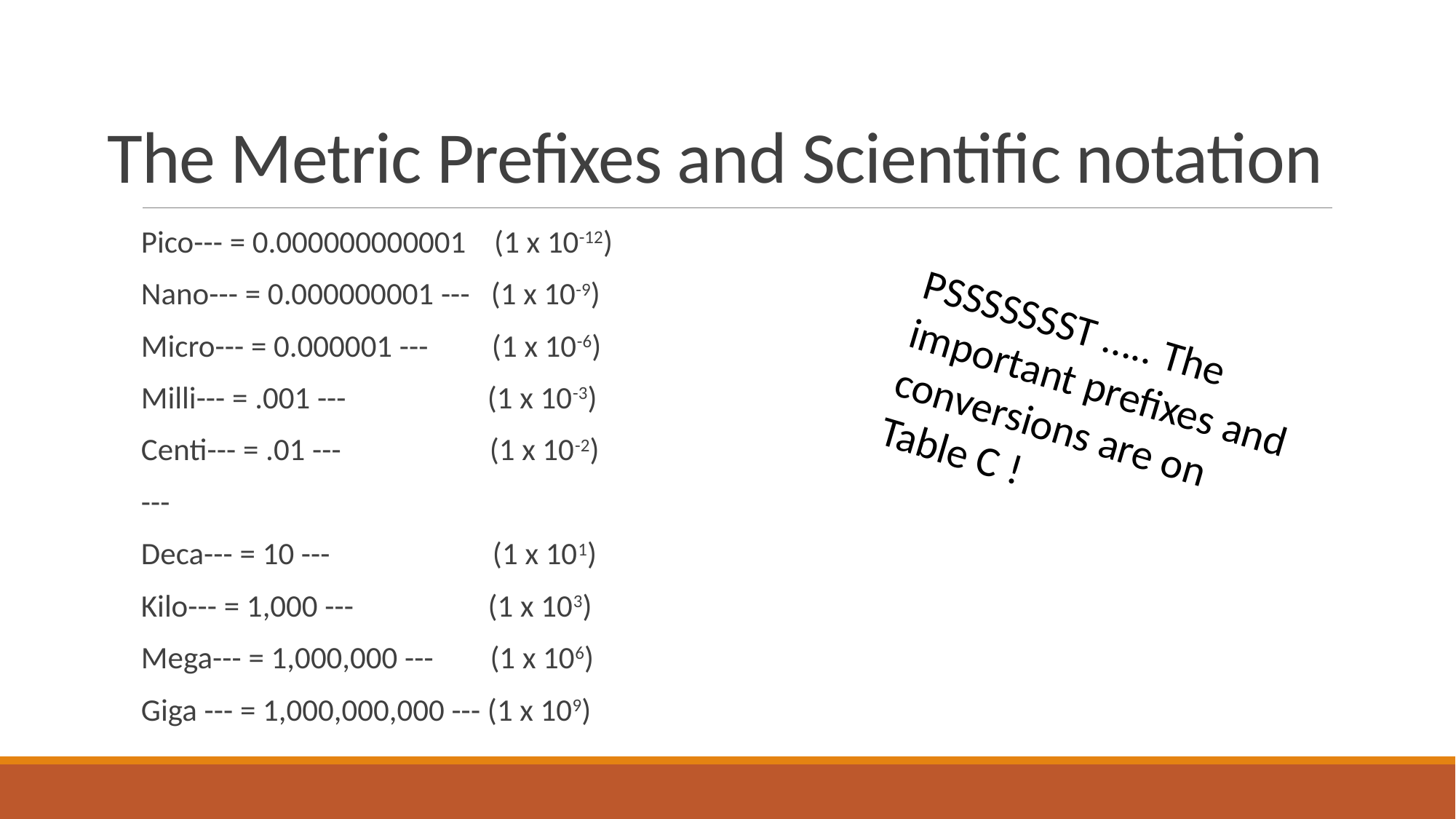

# The Metric Prefixes and Scientific notation
Pico--- = 0.000000000001    (1 x 10-12)
Nano--- = 0.000000001 ---   (1 x 10-9)
Micro--- = 0.000001 ---         (1 x 10-6)
Milli--- = .001 ---                    (1 x 10-3)
Centi--- = .01 ---                     (1 x 10-2)
---
Deca--- = 10 ---                       (1 x 101)
Kilo--- = 1,000 ---                   (1 x 103)
Mega--- = 1,000,000 ---        (1 x 106)
Giga --- = 1,000,000,000 --- (1 x 109)

PSSSSSSST ….. The important prefixes and conversions are on
Table C !